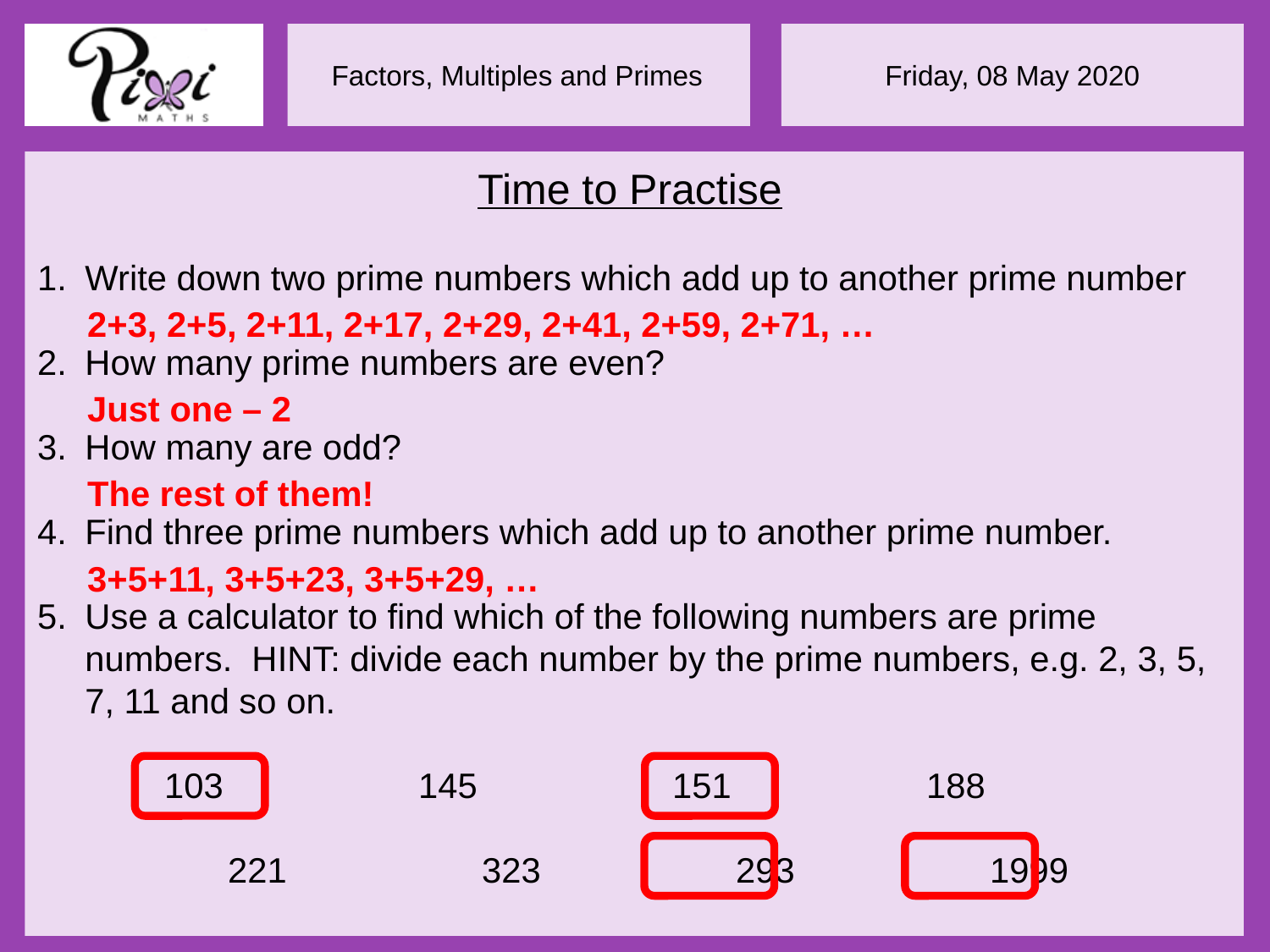

Time to Practise

Write down two prime numbers which add up to another prime number

How many prime numbers are even?

How many are odd?

Find three prime numbers which add up to another prime number.

Use a calculator to find which of the following numbers are prime numbers.  HINT: divide each number by the prime numbers, e.g. 2, 3, 5, 7, 11 and so on.

	103		145		151		188

	221		323		293		1999
2+3, 2+5, 2+11, 2+17, 2+29, 2+41, 2+59, 2+71, …

Just one – 2

The rest of them!

3+5+11, 3+5+23, 3+5+29, …